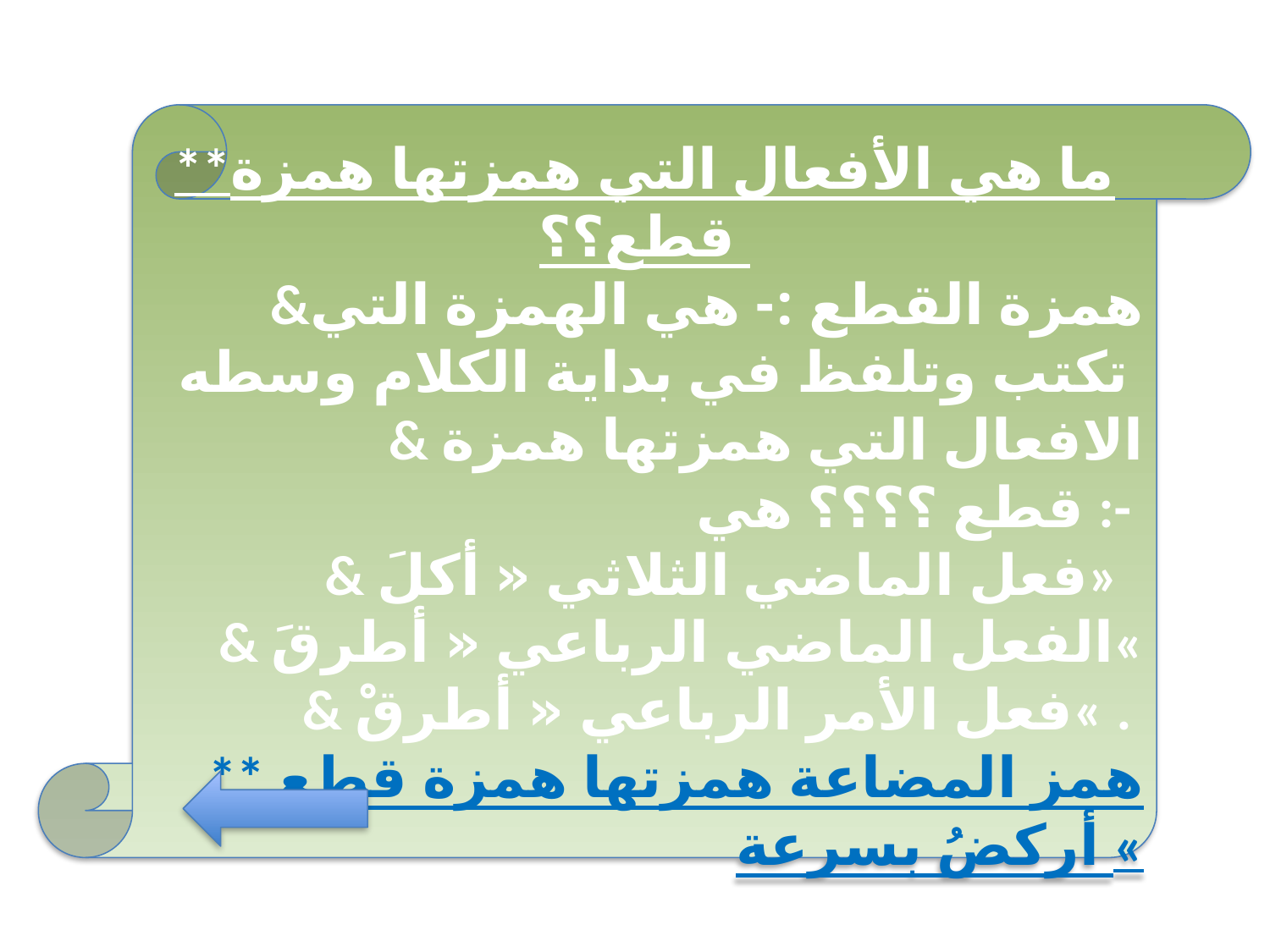

**ما هي الأفعال التي همزتها همزة قطع؟؟
 &همزة القطع :- هي الهمزة التي تكتب وتلفظ في بداية الكلام وسطه
& الافعال التي همزتها همزة قطع ؟؟؟؟ هي :-
& فعل الماضي الثلاثي « أكلَ»
& الفعل الماضي الرباعي « أطرقَ«
& فعل الأمر الرباعي « أطرقْ« .
 ** همز المضاعة همزتها همزة قطع أركضُ بسرعة «